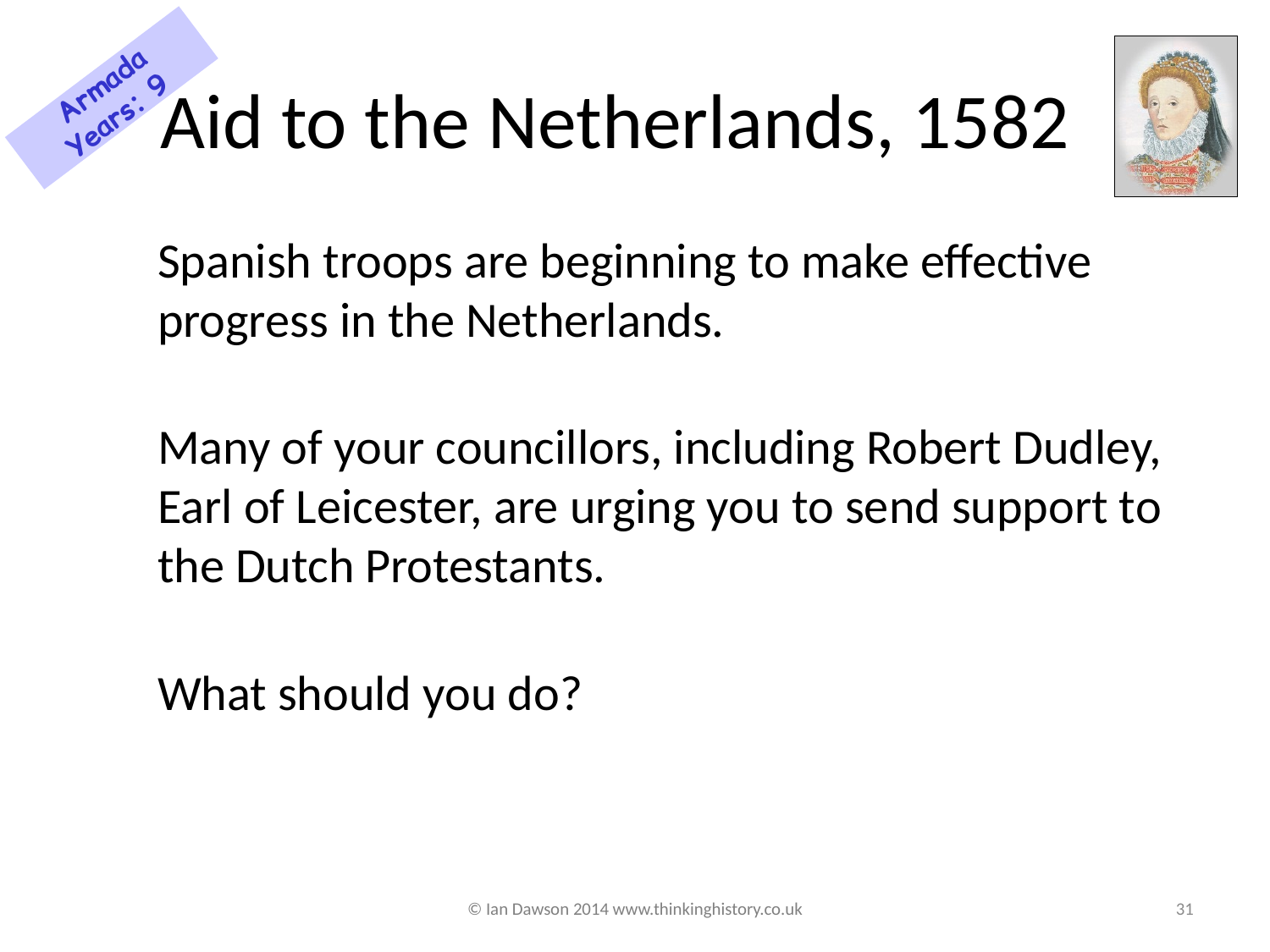

# Aid to the Netherlands, 1582
Armada Years: 9
Spanish troops are beginning to make effective progress in the Netherlands.

Many of your councillors, including Robert Dudley, Earl of Leicester, are urging you to send support to the Dutch Protestants.

What should you do?

© Ian Dawson 2014 www.thinkinghistory.co.uk
31